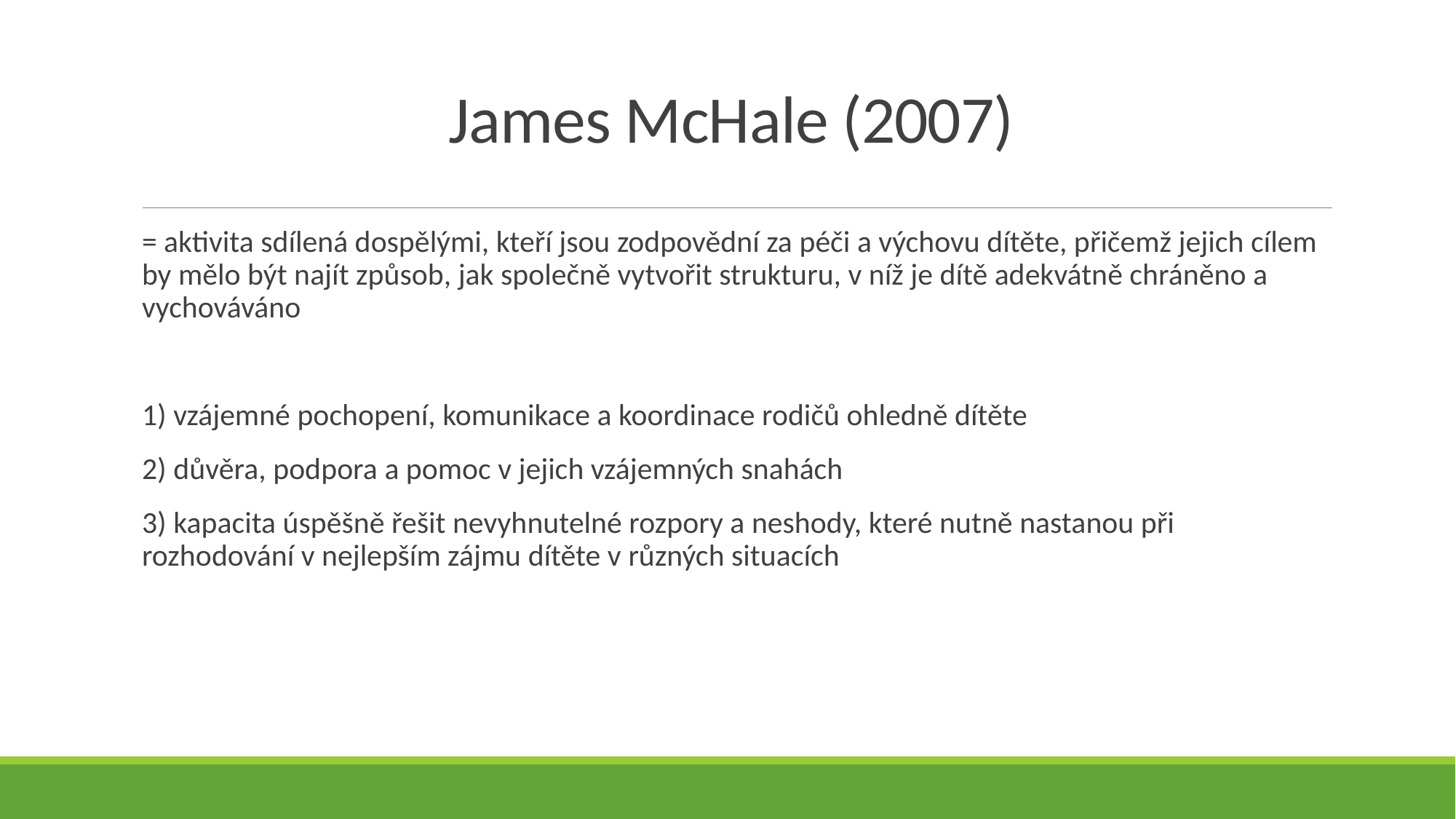

# James McHale (2007)
= aktivita sdílená dospělými, kteří jsou zodpovědní za péči a výchovu dítěte, přičemž jejich cílem by mělo být najít způsob, jak společně vytvořit strukturu, v níž je dítě adekvátně chráněno a vychováváno

1) vzájemné pochopení, komunikace a koordinace rodičů ohledně dítěte
2) důvěra, podpora a pomoc v jejich vzájemných snahách
3) kapacita úspěšně řešit nevyhnutelné rozpory a neshody, které nutně nastanou při rozhodování v nejlepším zájmu dítěte v různých situacích